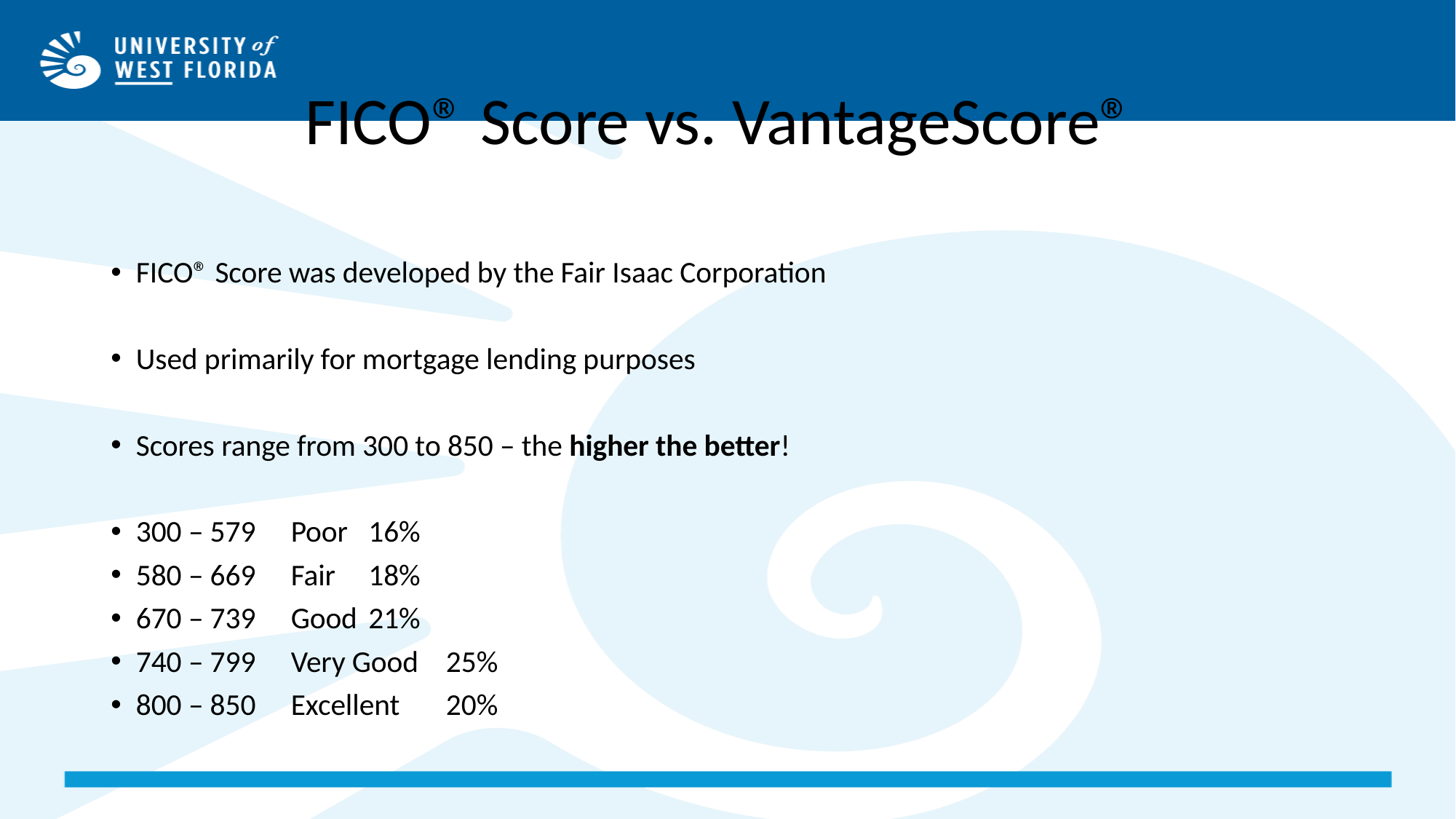

# FICO® Score vs. VantageScore®
FICO® Score was developed by the Fair Isaac Corporation

Used primarily for mortgage lending purposes

Scores range from 300 to 850 – the higher the better!

300 – 579 	Poor  		16%
580 – 669 	Fair  		18%
670 – 739 	Good 		21%
740 – 799	Very Good  	25%
800 – 850	Excellent  	20%